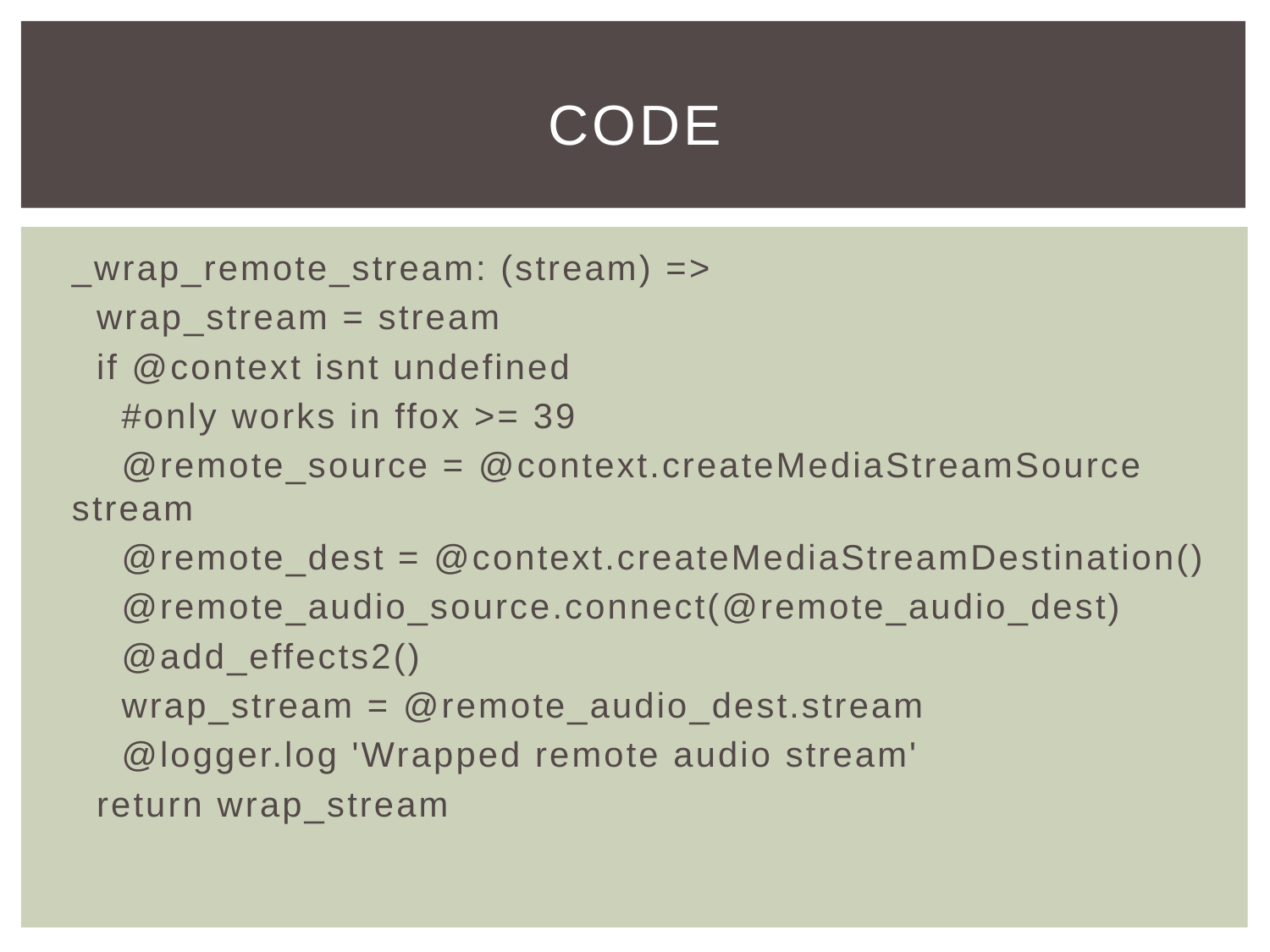

# Code
_wrap_remote_stream: (stream) =>
  wrap_stream = stream
  if @context isnt undefined
    #only works in ffox >= 39
    @remote_source = @context.createMediaStreamSource stream
    @remote_dest = @context.createMediaStreamDestination()
    @remote_audio_source.connect(@remote_audio_dest)
    @add_effects2()
    wrap_stream = @remote_audio_dest.stream
    @logger.log 'Wrapped remote audio stream'
  return wrap_stream